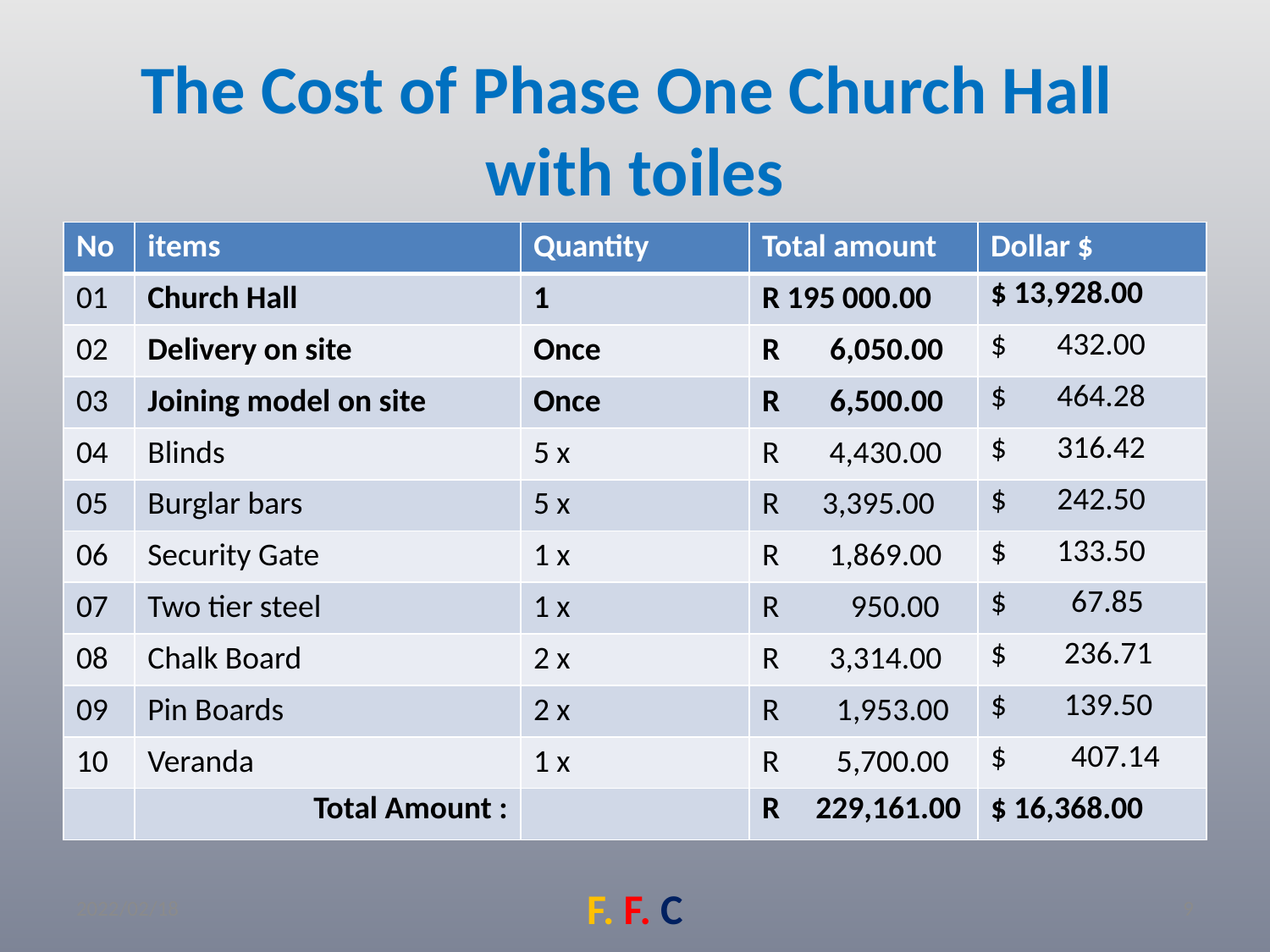

# The Cost of Phase One Church Hall  with toiles
| No | items | Quantity | Total amount | Dollar $ |
| --- | --- | --- | --- | --- |
| 01 | Church Hall | 1 | R 195 000.00 | $ 13,928.00 |
| 02 | Delivery on site | Once | R 6,050.00 | $ 432.00 |
| 03 | Joining model on site | Once | R 6,500.00 | $ 464.28 |
| 04 | Blinds | 5 x | R 4,430.00 | $ 316.42 |
| 05 | Burglar bars | 5 x | R 3,395.00 | $ 242.50 |
| 06 | Security Gate | 1 x | R 1,869.00 | $ 133.50 |
| 07 | Two tier steel | 1 x | R 950.00 | $ 67.85 |
| 08 | Chalk Board | 2 x | R 3,314.00 | $ 236.71 |
| 09 | Pin Boards | 2 x | R 1,953.00 | $ 139.50 |
| 10 | Veranda | 1 x | R 5,700.00 | $ 407.14 |
|  | Total Amount : |  | R 229,161.00 | $ 16,368.00 |
2022/02/18
F. F. C
9